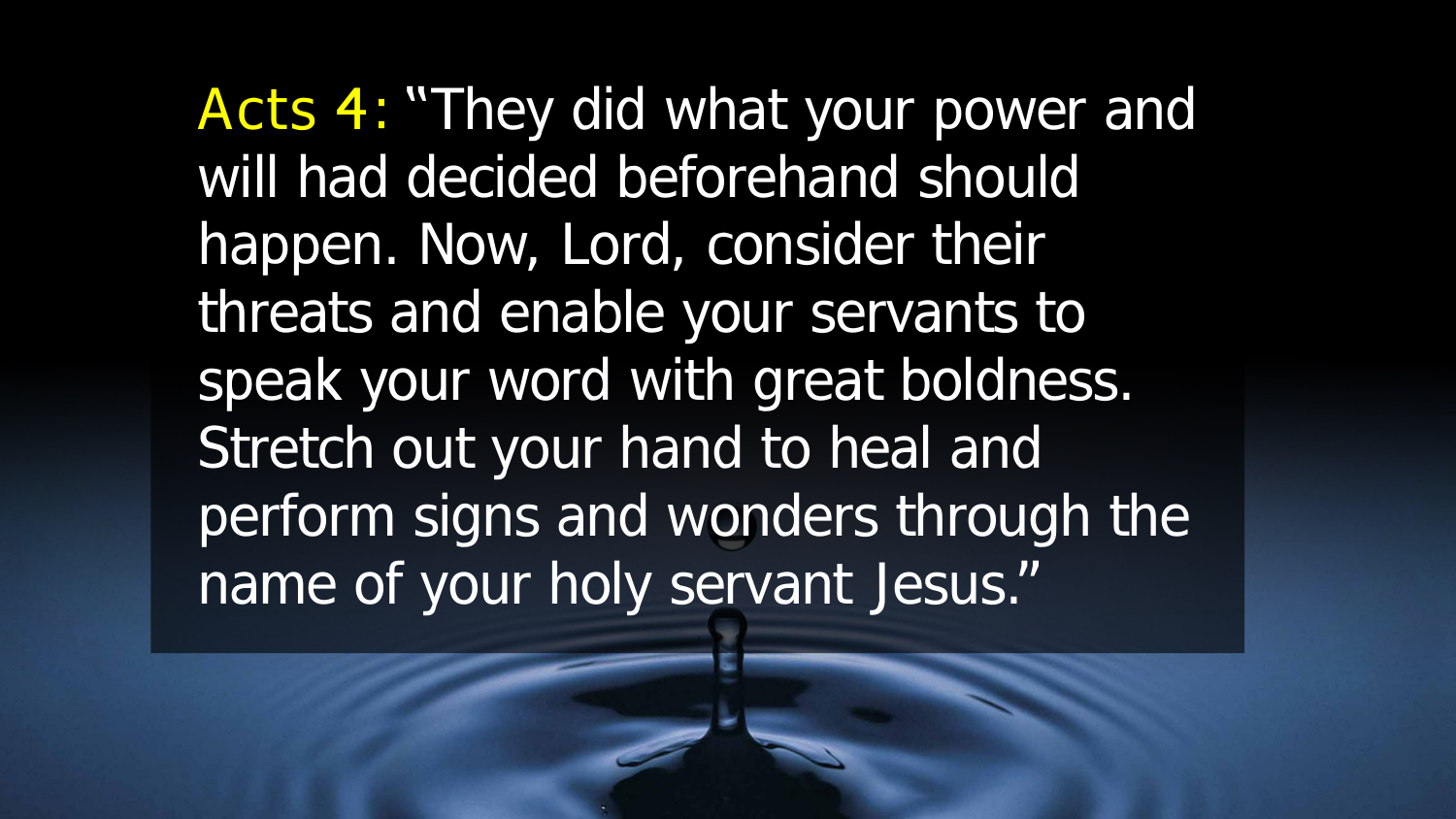

Acts 4: “They did what your power and will had decided beforehand should happen. Now, Lord, consider their threats and enable your servants to speak your word with great boldness. Stretch out your hand to heal and perform signs and wonders through the name of your holy servant Jesus.”